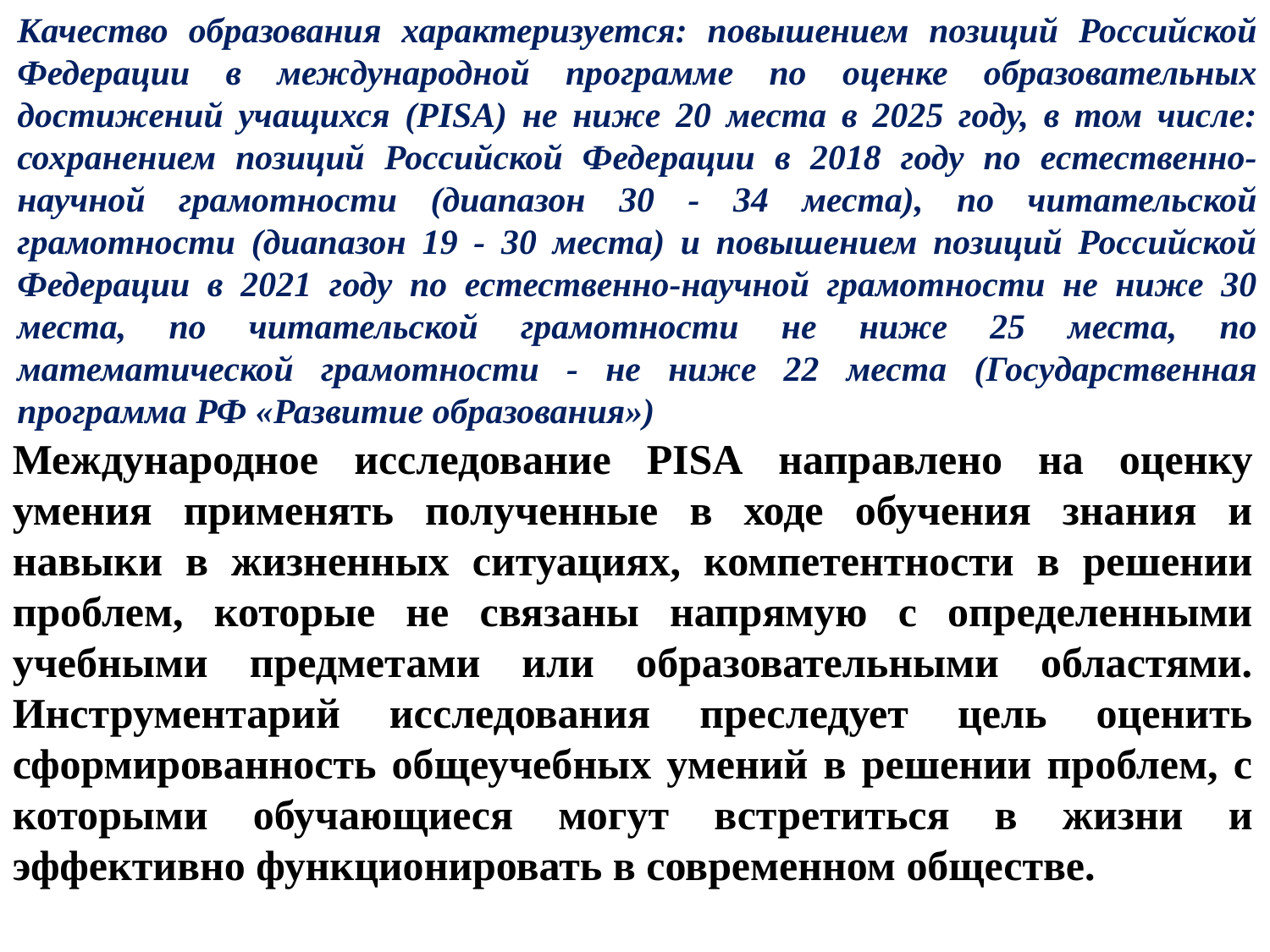

Качество образования характеризуется: повышением позиций Российской Федерации в международной программе по оценке образовательных достижений учащихся (PISA) не ниже 20 места в 2025 году, в том числе: сохранением позиций Российской Федерации в 2018 году по естественно-научной грамотности (диапазон 30 - 34 места), по читательской грамотности (диапазон 19 - 30 места) и повышением позиций Российской Федерации в 2021 году по естественно-научной грамотности не ниже 30 места, по читательской грамотности не ниже 25 места, по математической грамотности - не ниже 22 места (Государственная программа РФ «Развитие образования»)
Международное исследование PISA направлено на оценку умения применять полученные в ходе обучения знания и навыки в жизненных ситуациях, компетентности в решении проблем, которые не связаны напрямую с определенными учебными предметами или образовательными областями. Инструментарий исследования преследует цель оценить сформированность общеучебных умений в решении проблем, с которыми обучающиеся могут встретиться в жизни и эффективно функционировать в современном обществе.